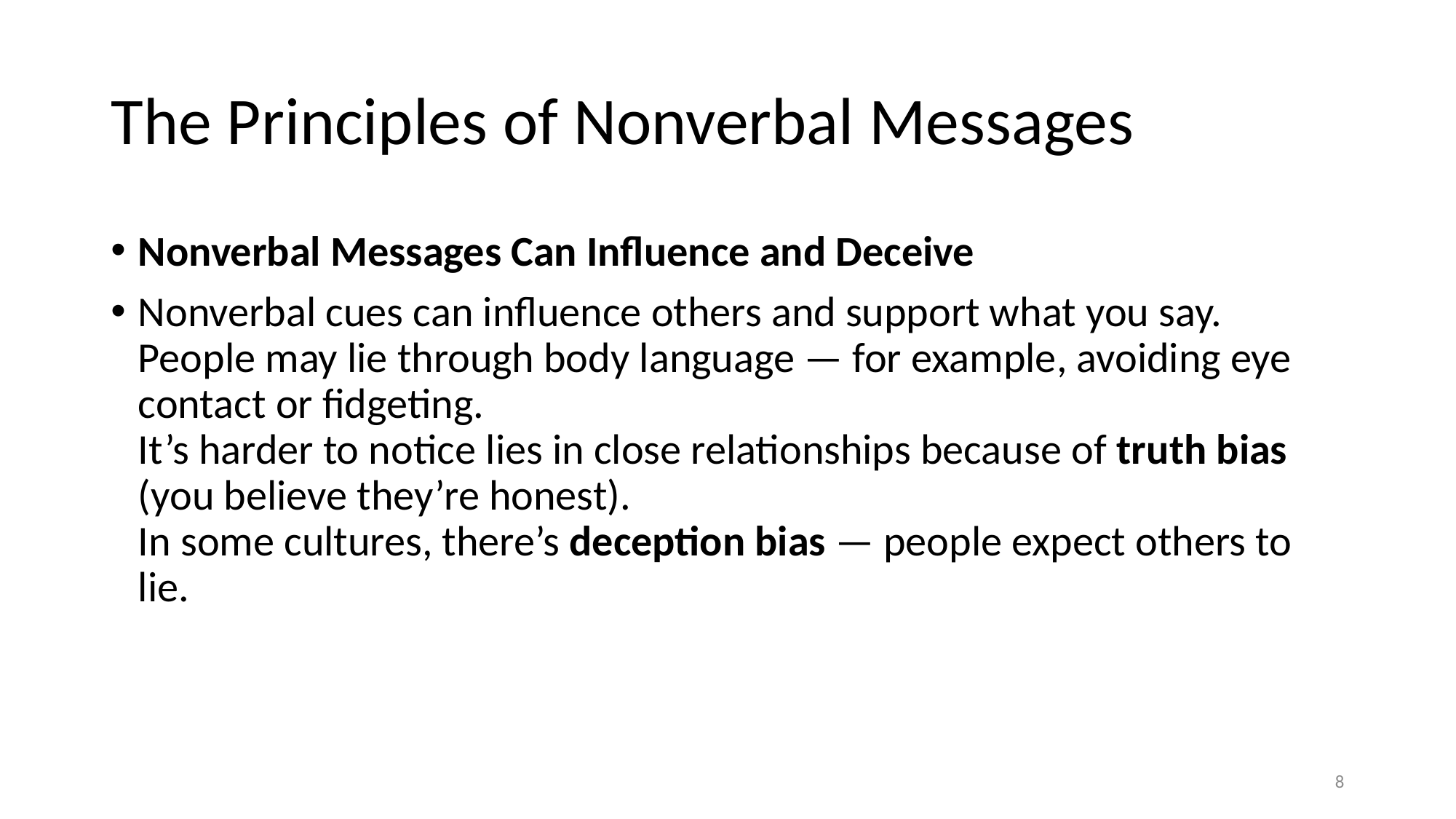

# The Principles of Nonverbal Messages
Nonverbal Messages Can Influence and Deceive
Nonverbal cues can influence others and support what you say.
People may lie through body language — for example, avoiding eye contact or fidgeting.
It’s harder to notice lies in close relationships because of truth bias (you believe they’re honest).
In some cultures, there’s deception bias — people expect others to lie.

8